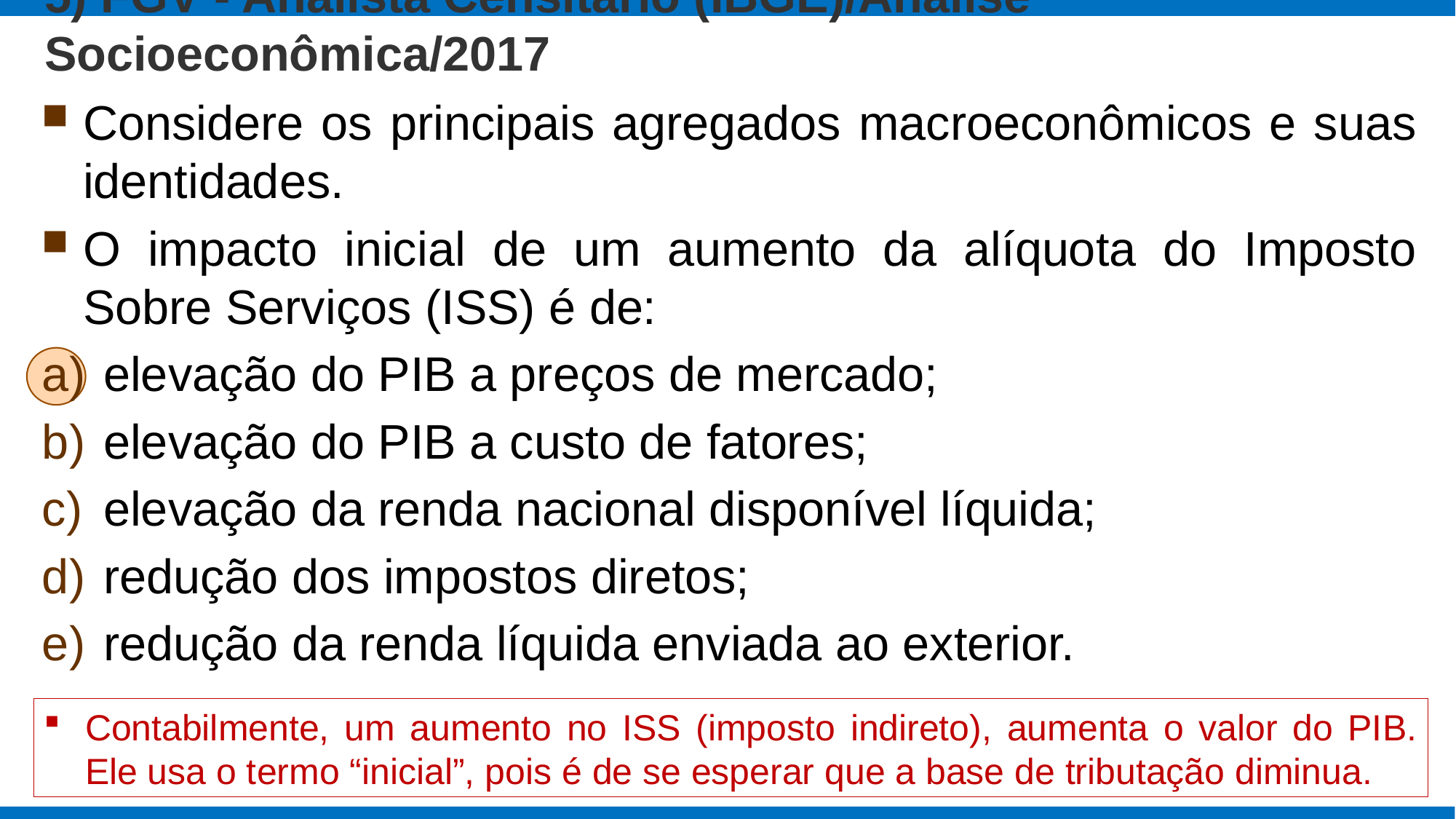

# 5) FGV - Analista Censitário (IBGE)/Análise Socioeconômica/2017
Considere os principais agregados macroeconômicos e suas identidades.
O impacto inicial de um aumento da alíquota do Imposto Sobre Serviços (ISS) é de:
elevação do PIB a preços de mercado;
elevação do PIB a custo de fatores;
elevação da renda nacional disponível líquida;
redução dos impostos diretos;
redução da renda líquida enviada ao exterior.

Contabilmente, um aumento no ISS (imposto indireto), aumenta o valor do PIB. Ele usa o termo “inicial”, pois é de se esperar que a base de tributação diminua.